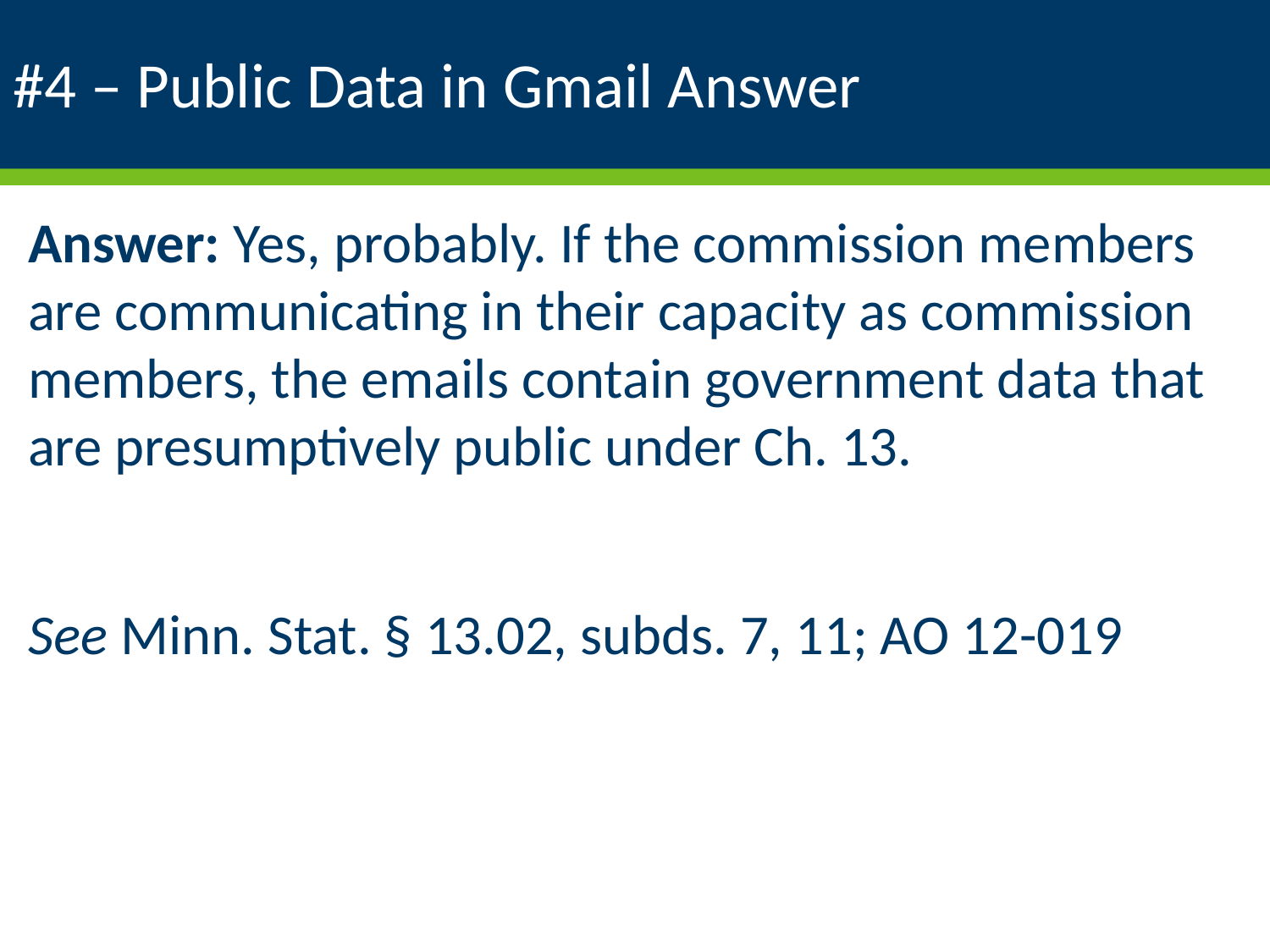

# #4 – Public Data in Gmail Answer
Answer: Yes, probably. If the commission members are communicating in their capacity as commission members, the emails contain government data that are presumptively public under Ch. 13.

See Minn. Stat. § 13.02, subds. 7, 11; AO 12-019